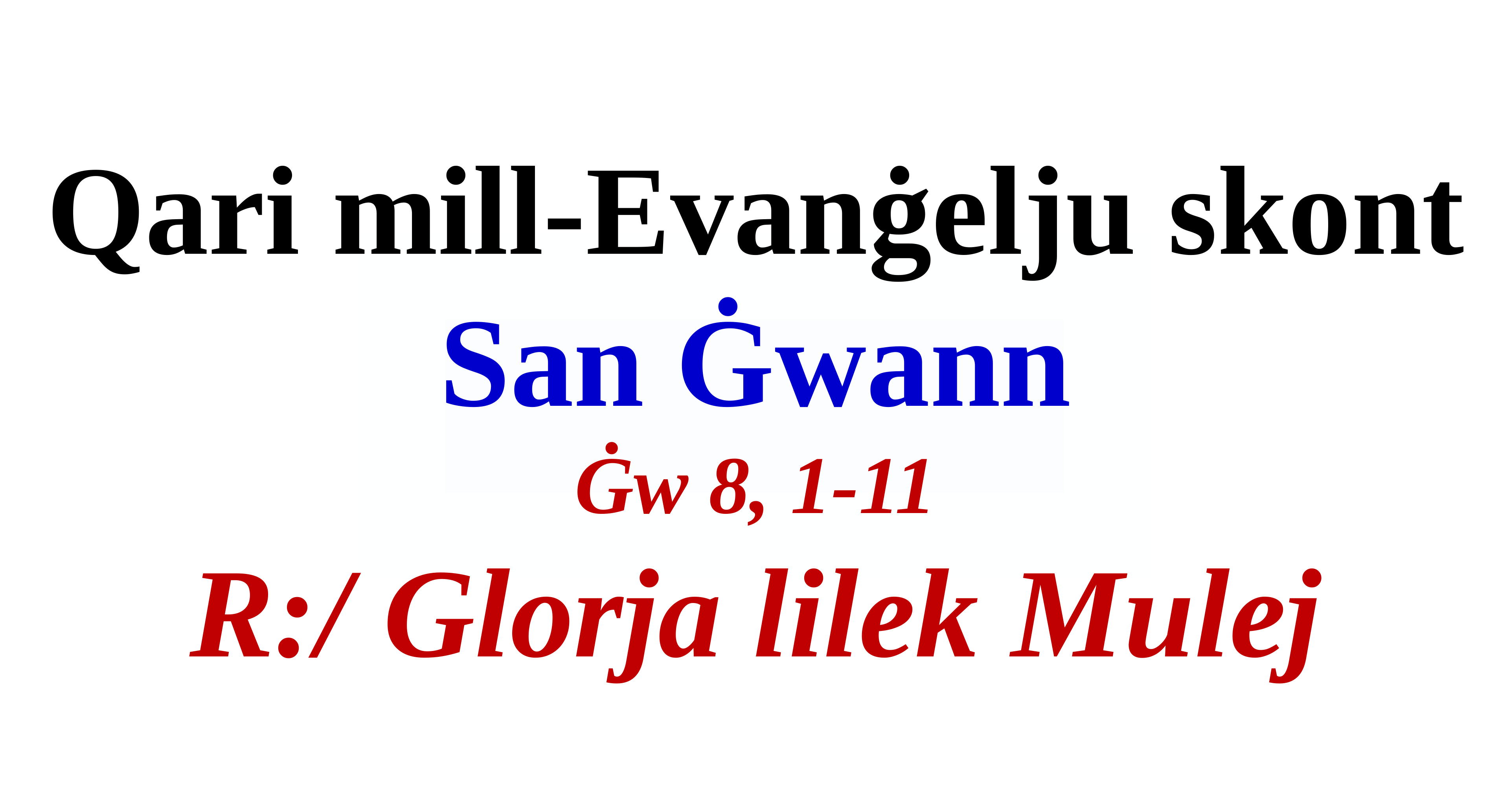

Qari mill-Evanġelju skont
San Ġwann
Ġw 8, 1-11
R:/ Glorja lilek Mulej